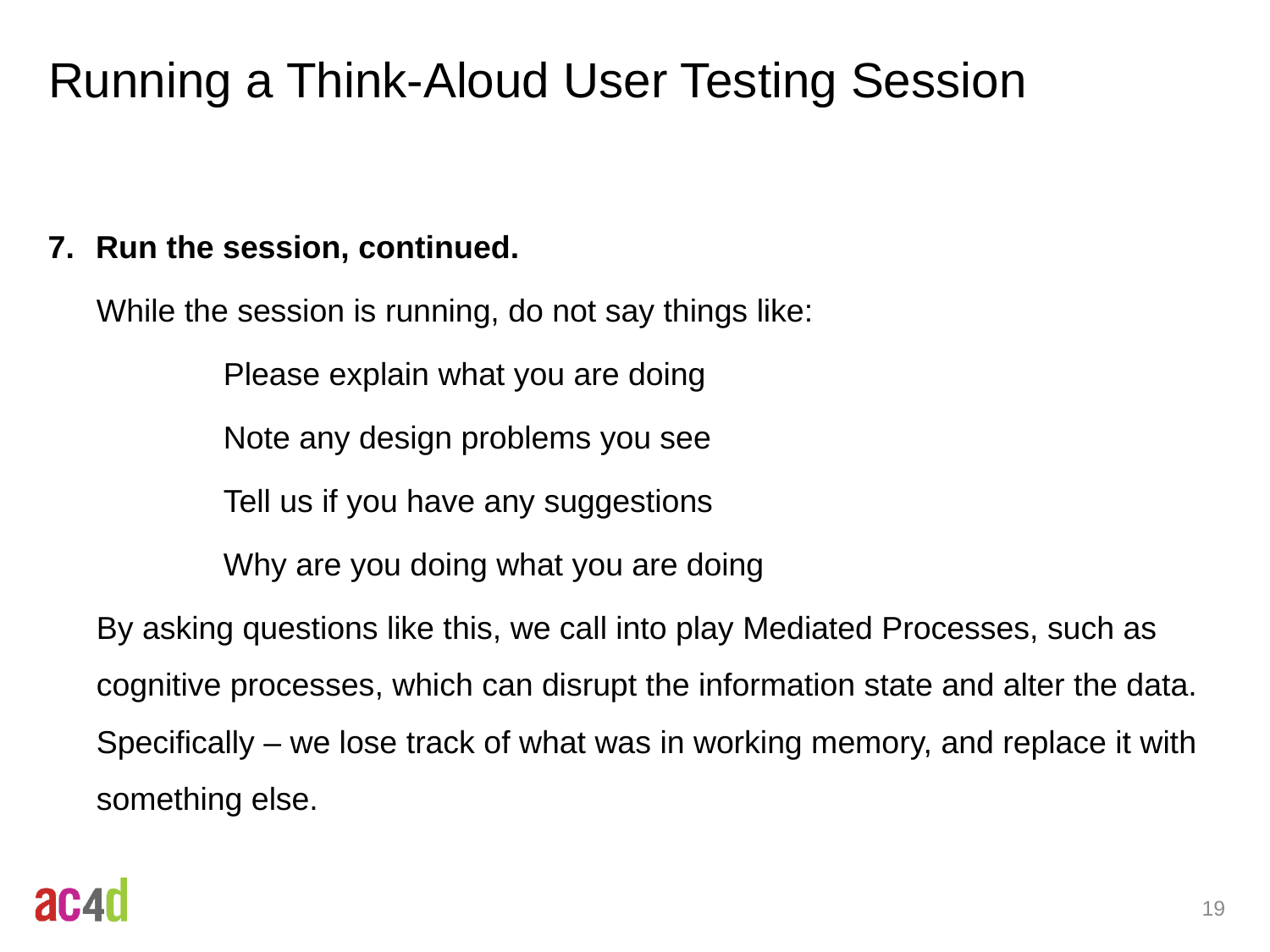

# Running a Think-Aloud User Testing Session
Run the session, continued.
While the session is running, do not say things like:
	Please explain what you are doing
	Note any design problems you see
	Tell us if you have any suggestions
	Why are you doing what you are doing
By asking questions like this, we call into play Mediated Processes, such as cognitive processes, which can disrupt the information state and alter the data. Specifically – we lose track of what was in working memory, and replace it with something else.
19